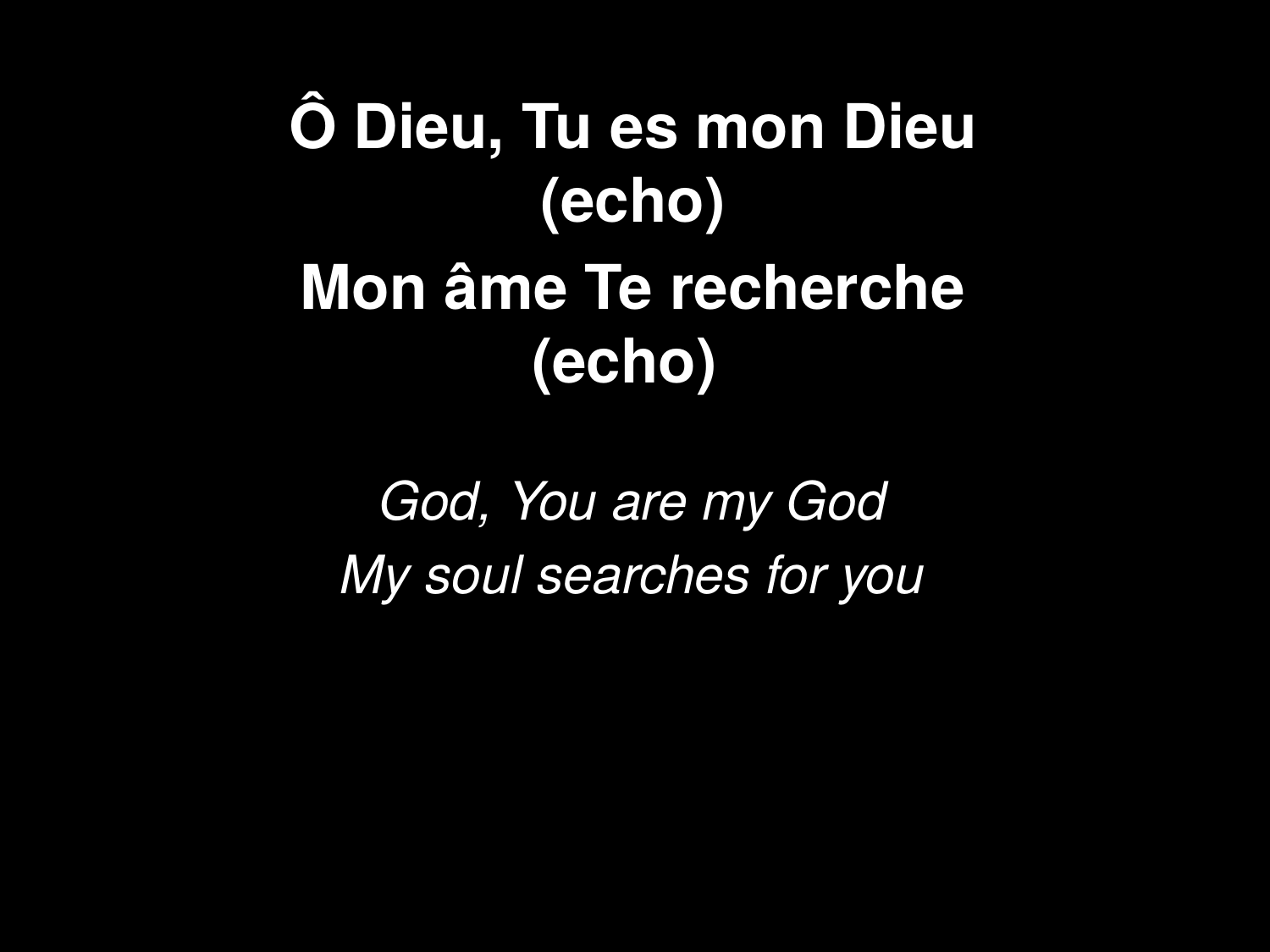

Ô Dieu, Tu es mon Dieu (echo)
Mon âme Te recherche (echo)
God, You are my God
My soul searches for you